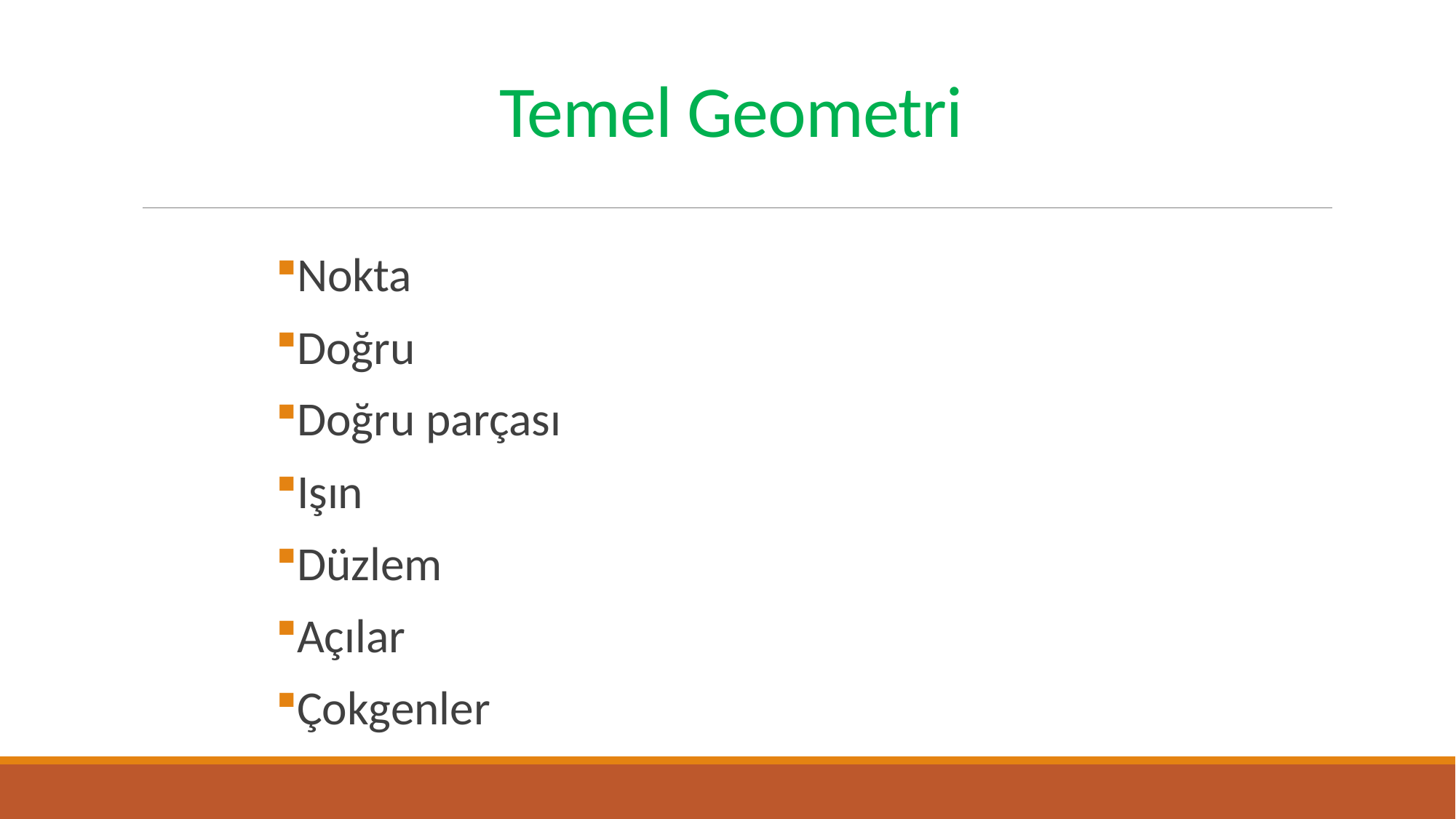

# Temel Geometri
Nokta
Doğru
Doğru parçası
Işın
Düzlem
Açılar
Çokgenler